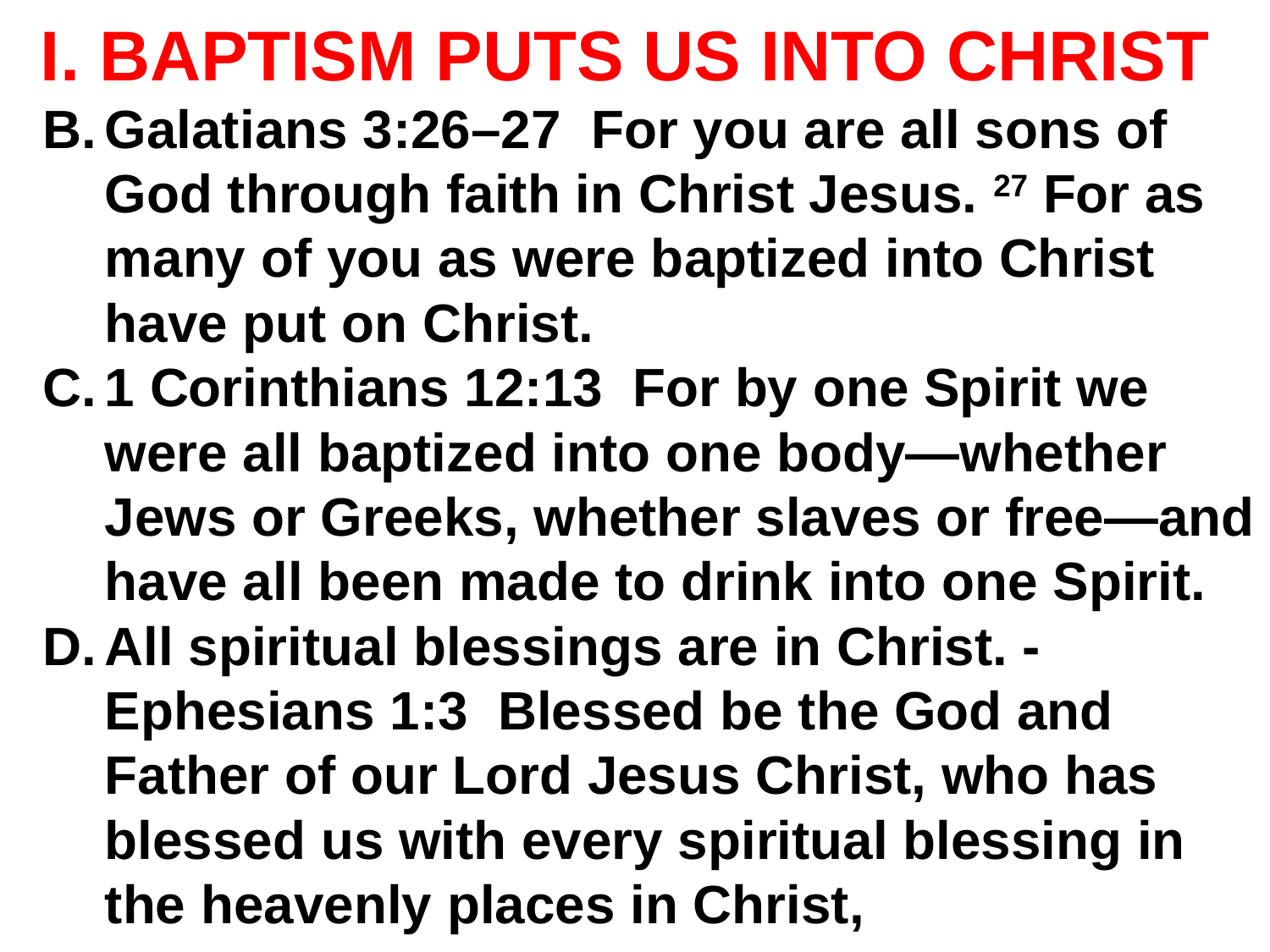

# I. BAPTISM PUTS US INTO CHRIST
Galatians 3:26–27  For you are all sons of God through faith in Christ Jesus. 27 For as many of you as were baptized into Christ have put on Christ.
1 Corinthians 12:13  For by one Spirit we were all baptized into one body—whether Jews or Greeks, whether slaves or free—and have all been made to drink into one Spirit.
All spiritual blessings are in Christ. - Ephesians 1:3  Blessed be the God and Father of our Lord Jesus Christ, who has blessed us with every spiritual blessing in the heavenly places in Christ,